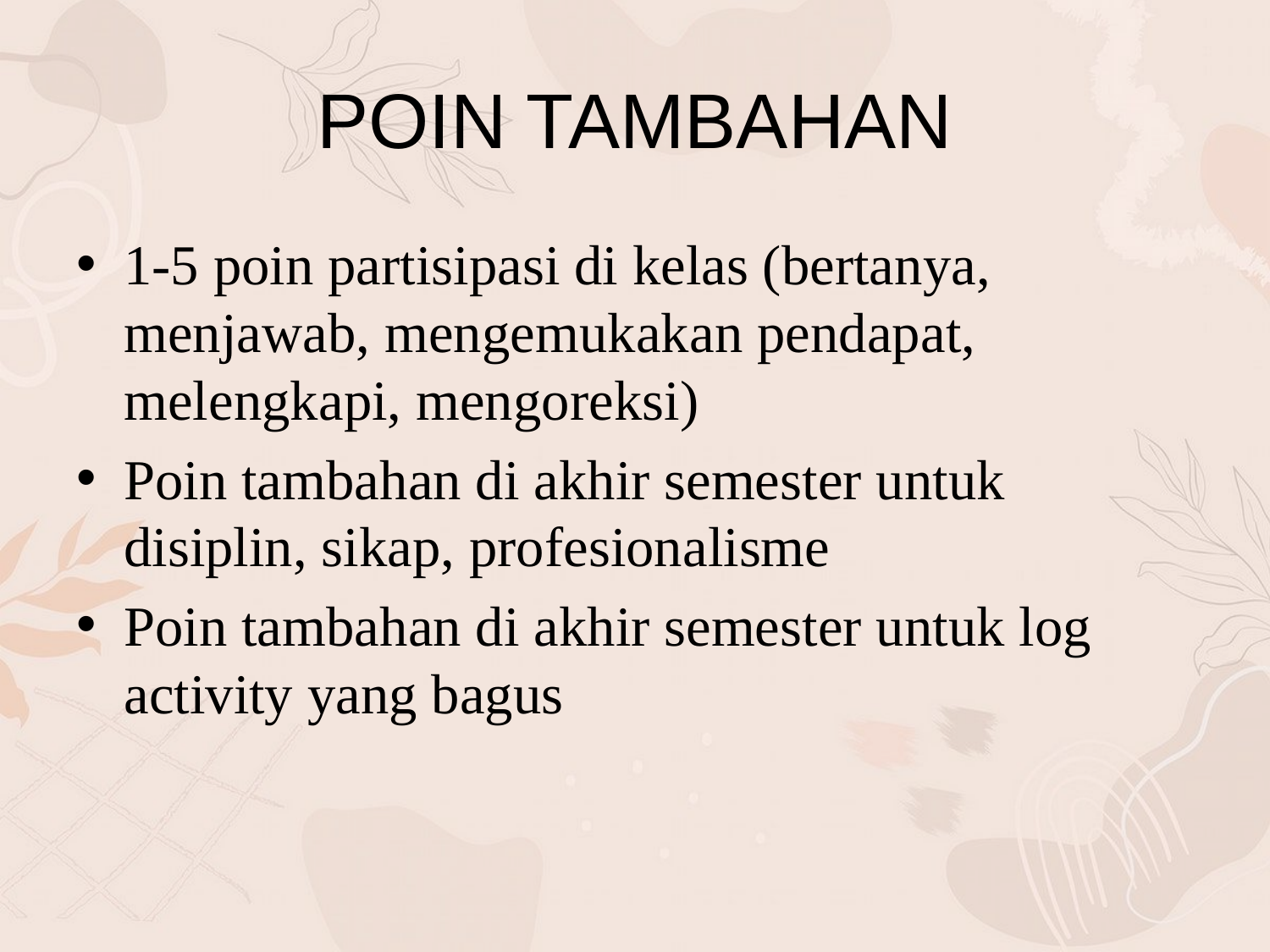

# POIN TAMBAHAN
1-5 poin partisipasi di kelas (bertanya, menjawab, mengemukakan pendapat, melengkapi, mengoreksi)
Poin tambahan di akhir semester untuk disiplin, sikap, profesionalisme
Poin tambahan di akhir semester untuk log activity yang bagus